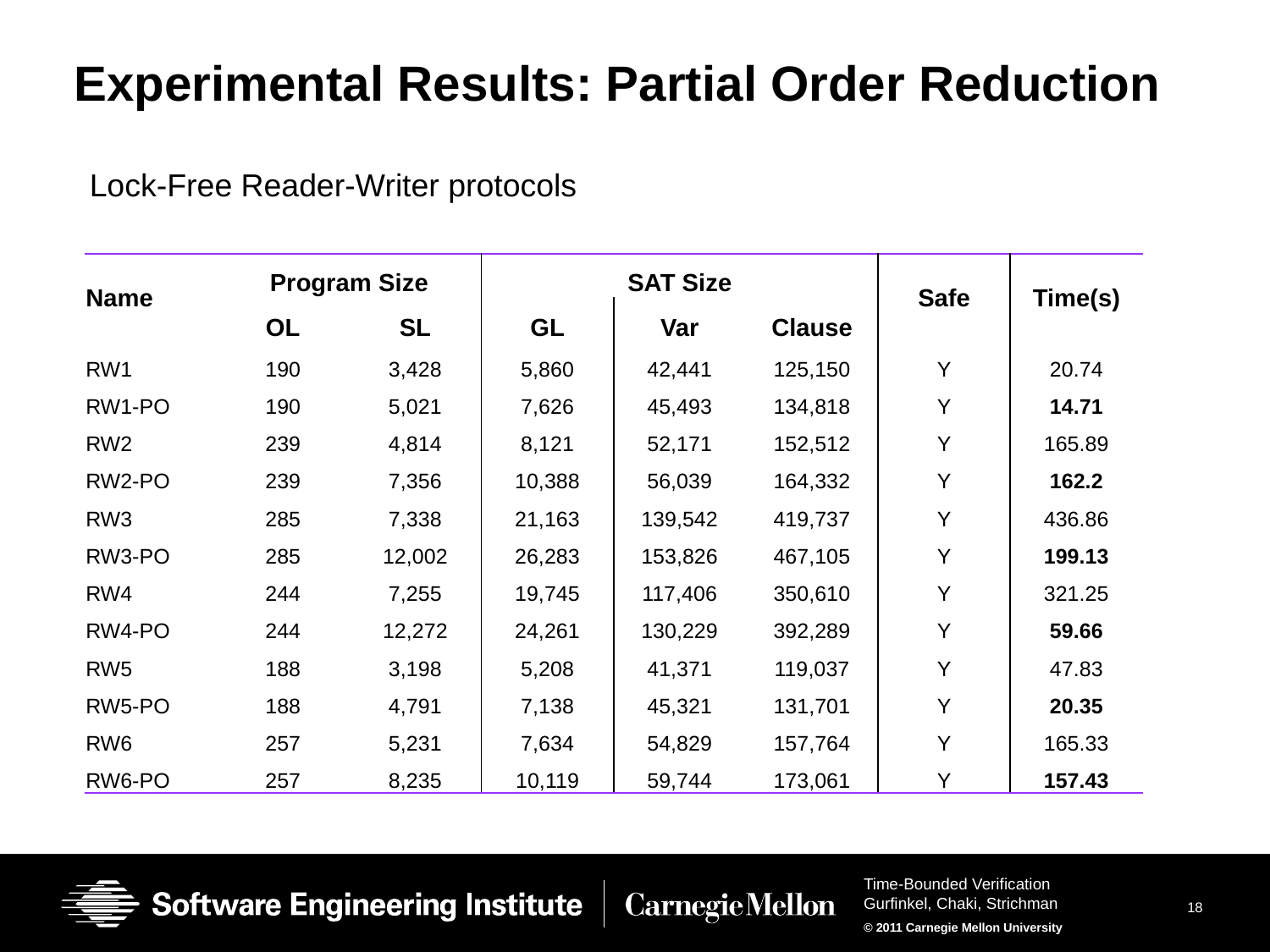

# Experimental Results: Partial Order Reduction
Lock-Free Reader-Writer protocols
| Name | Program Size |  | SAT Size |  |  | Safe | Time(s) |
| --- | --- | --- | --- | --- | --- | --- | --- |
|  | OL | SL | GL | Var | Clause |  |  |
| RW1 | 190 | 3,428 | 5,860 | 42,441 | 125,150 | Y | 20.74 |
| RW1-PO | 190 | 5,021 | 7,626 | 45,493 | 134,818 | Y | 14.71 |
| RW2 | 239 | 4,814 | 8,121 | 52,171 | 152,512 | Y | 165.89 |
| RW2-PO | 239 | 7,356 | 10,388 | 56,039 | 164,332 | Y | 162.2 |
| RW3 | 285 | 7,338 | 21,163 | 139,542 | 419,737 | Y | 436.86 |
| RW3-PO | 285 | 12,002 | 26,283 | 153,826 | 467,105 | Y | 199.13 |
| RW4 | 244 | 7,255 | 19,745 | 117,406 | 350,610 | Y | 321.25 |
| RW4-PO | 244 | 12,272 | 24,261 | 130,229 | 392,289 | Y | 59.66 |
| RW5 | 188 | 3,198 | 5,208 | 41,371 | 119,037 | Y | 47.83 |
| RW5-PO | 188 | 4,791 | 7,138 | 45,321 | 131,701 | Y | 20.35 |
| RW6 | 257 | 5,231 | 7,634 | 54,829 | 157,764 | Y | 165.33 |
| RW6-PO | 257 | 8,235 | 10,119 | 59,744 | 173,061 | Y | 157.43 |